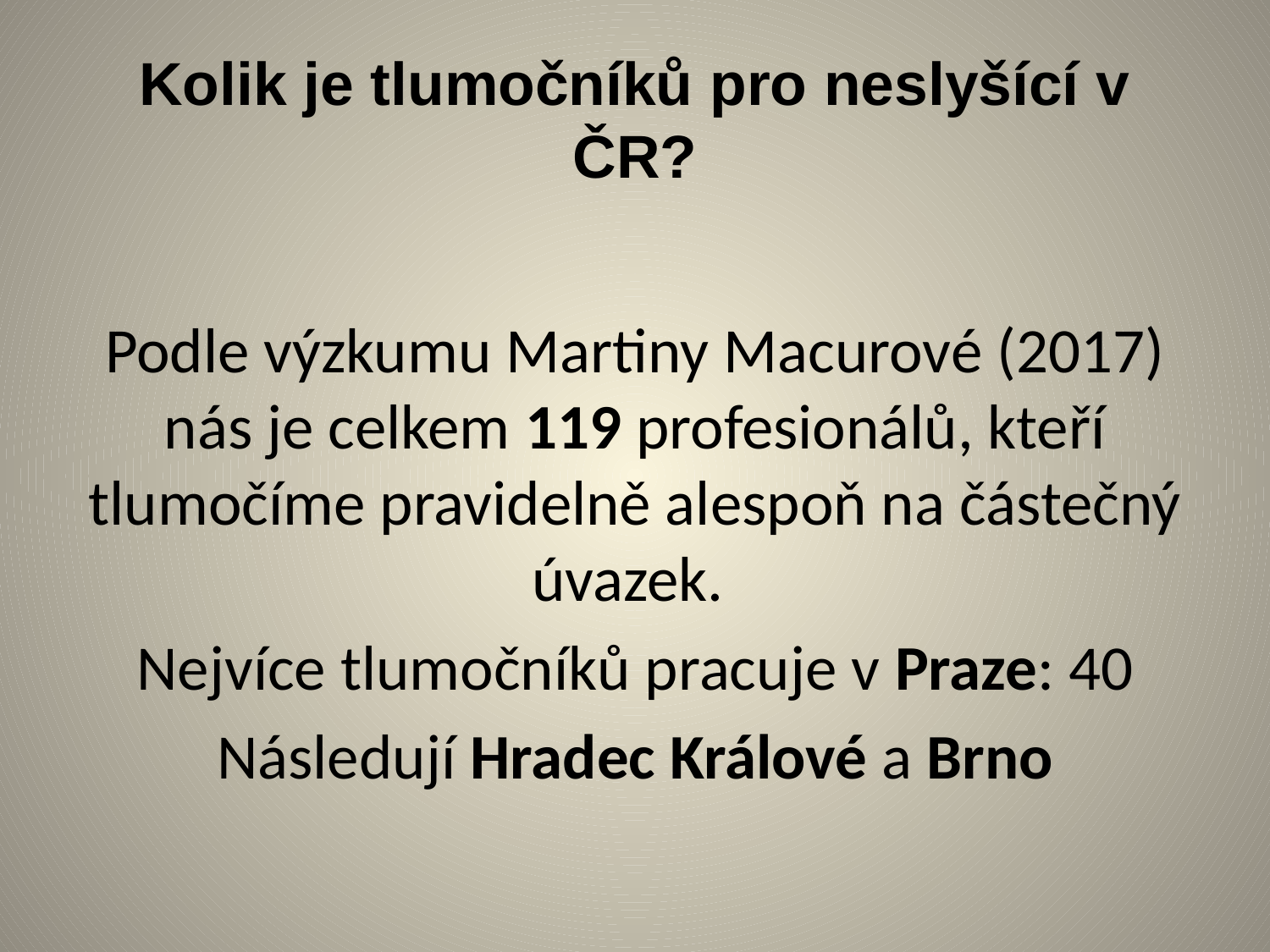

# Kolik je tlumočníků pro neslyšící v ČR?

Podle výzkumu Martiny Macurové (2017) nás je celkem 119 profesionálů, kteří tlumočíme pravidelně alespoň na částečný úvazek.
Nejvíce tlumočníků pracuje v Praze: 40
Následují Hradec Králové a Brno